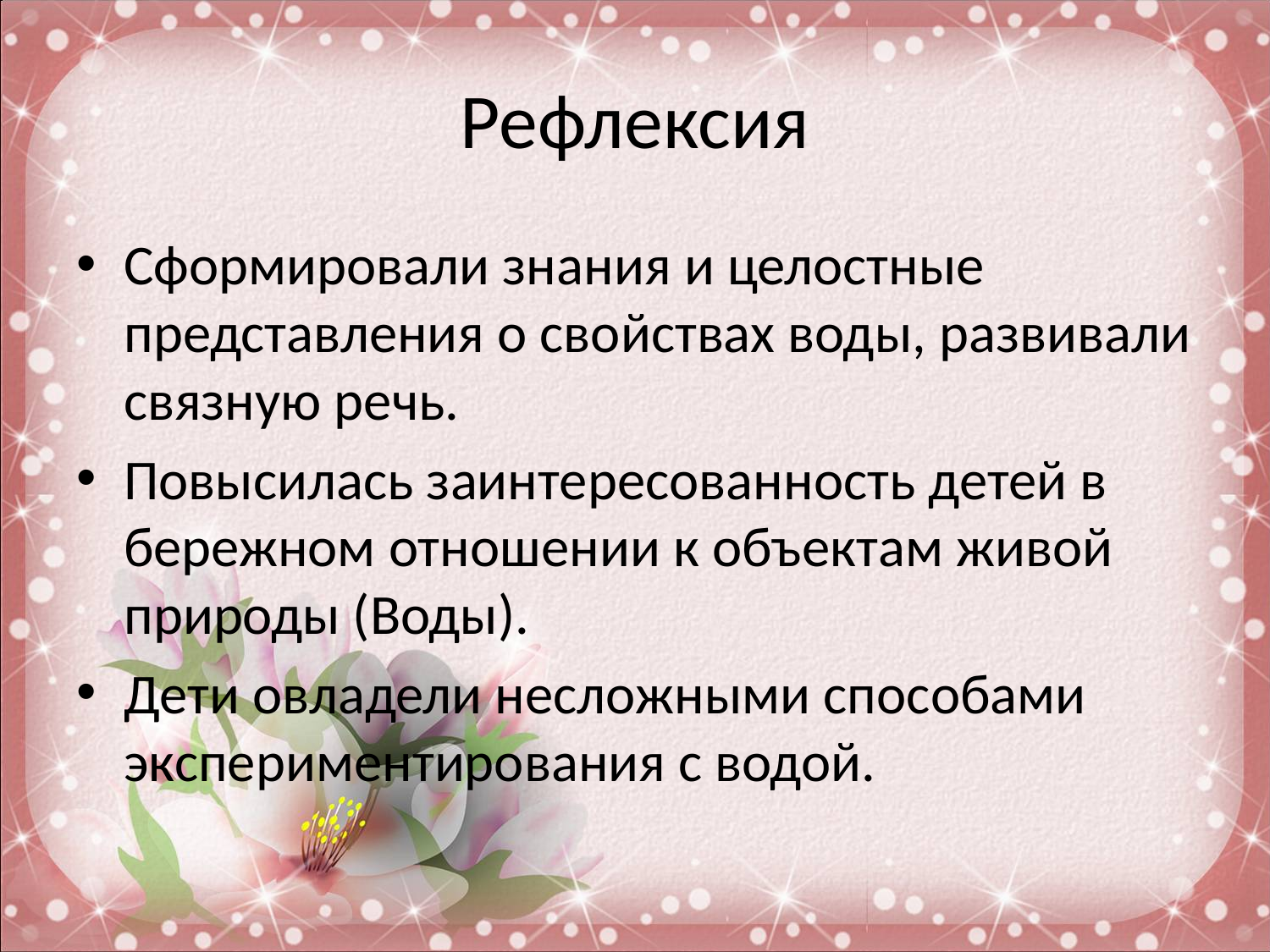

# Рефлексия
Сформировали знания и целостные представления о свойствах воды, развивали связную речь.
Повысилась заинтересованность детей в бережном отношении к объектам живой природы (Воды).
Дети овладели несложными способами экспериментирования с водой.